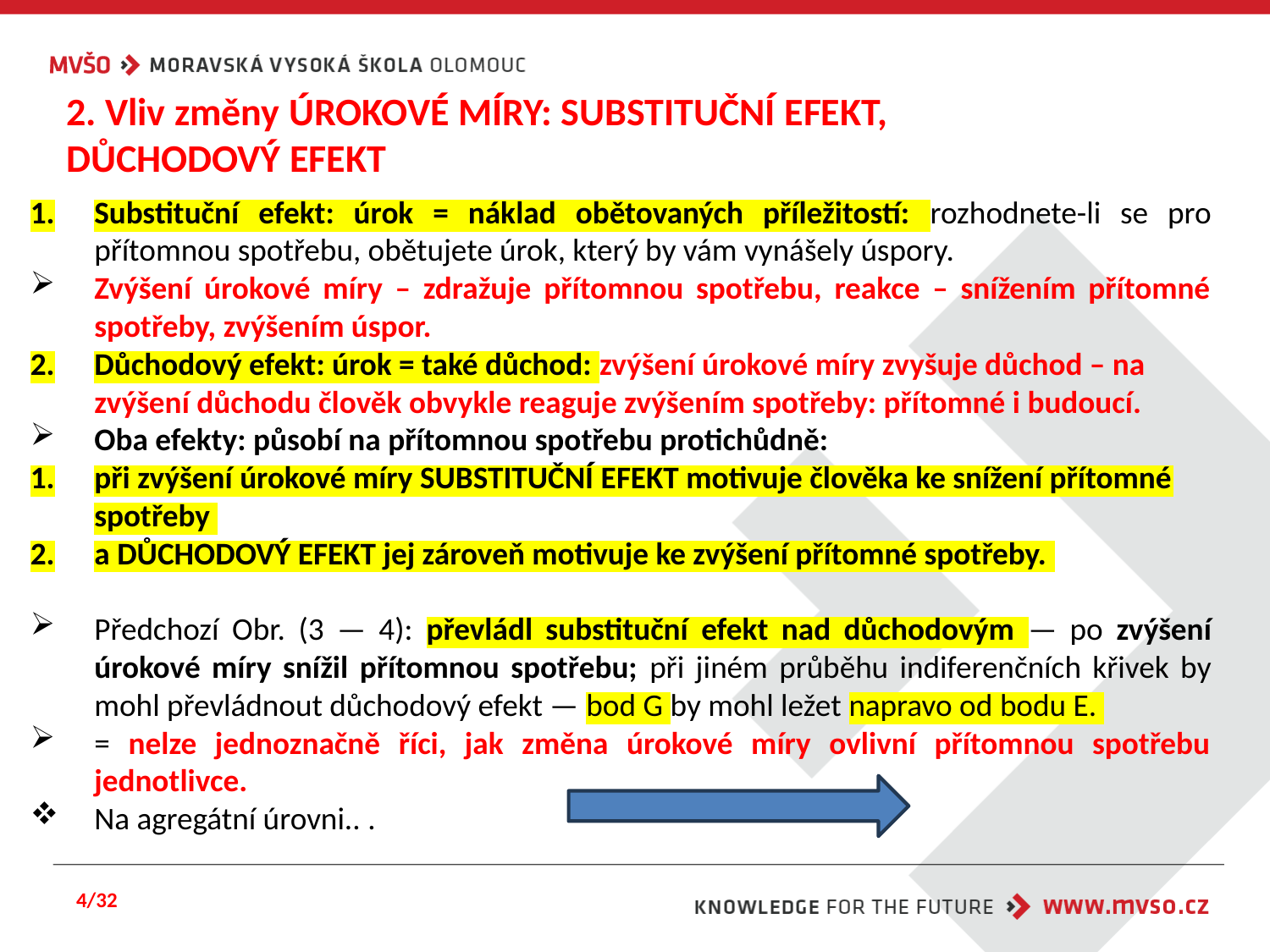

2. Vliv změny ÚROKOVÉ MÍRY: SUBSTITUČNÍ EFEKT,
DŮCHODOVÝ EFEKT
Substituční efekt: úrok = náklad obětovaných příležitostí: rozhodnete-li se pro přítomnou spotřebu, obětujete úrok, který by vám vynášely úspory.
Zvýšení úrokové míry – zdražuje přítomnou spotřebu, reakce – snížením přítomné spotřeby, zvýšením úspor.
Důchodový efekt: úrok = také důchod: zvýšení úrokové míry zvyšuje důchod – na zvýšení důchodu člověk obvykle reaguje zvýšením spotřeby: přítomné i budoucí.
Oba efekty: působí na přítomnou spotřebu protichůdně:
při zvýšení úrokové míry SUBSTITUČNÍ EFEKT motivuje člověka ke snížení přítomné spotřeby
a DŮCHODOVÝ EFEKT jej zároveň motivuje ke zvýšení přítomné spotřeby.

Předchozí Obr. (3 — 4): převládl substituční efekt nad důchodovým — po zvýšení úrokové míry snížil přítomnou spotřebu; při jiném průběhu indiferenčních křivek by mohl převládnout důchodový efekt — bod G by mohl ležet napravo od bodu E.
= nelze jednoznačně říci, jak změna úrokové míry ovlivní přítomnou spotřebu jednotlivce.
Na agregátní úrovni.. .

4/32